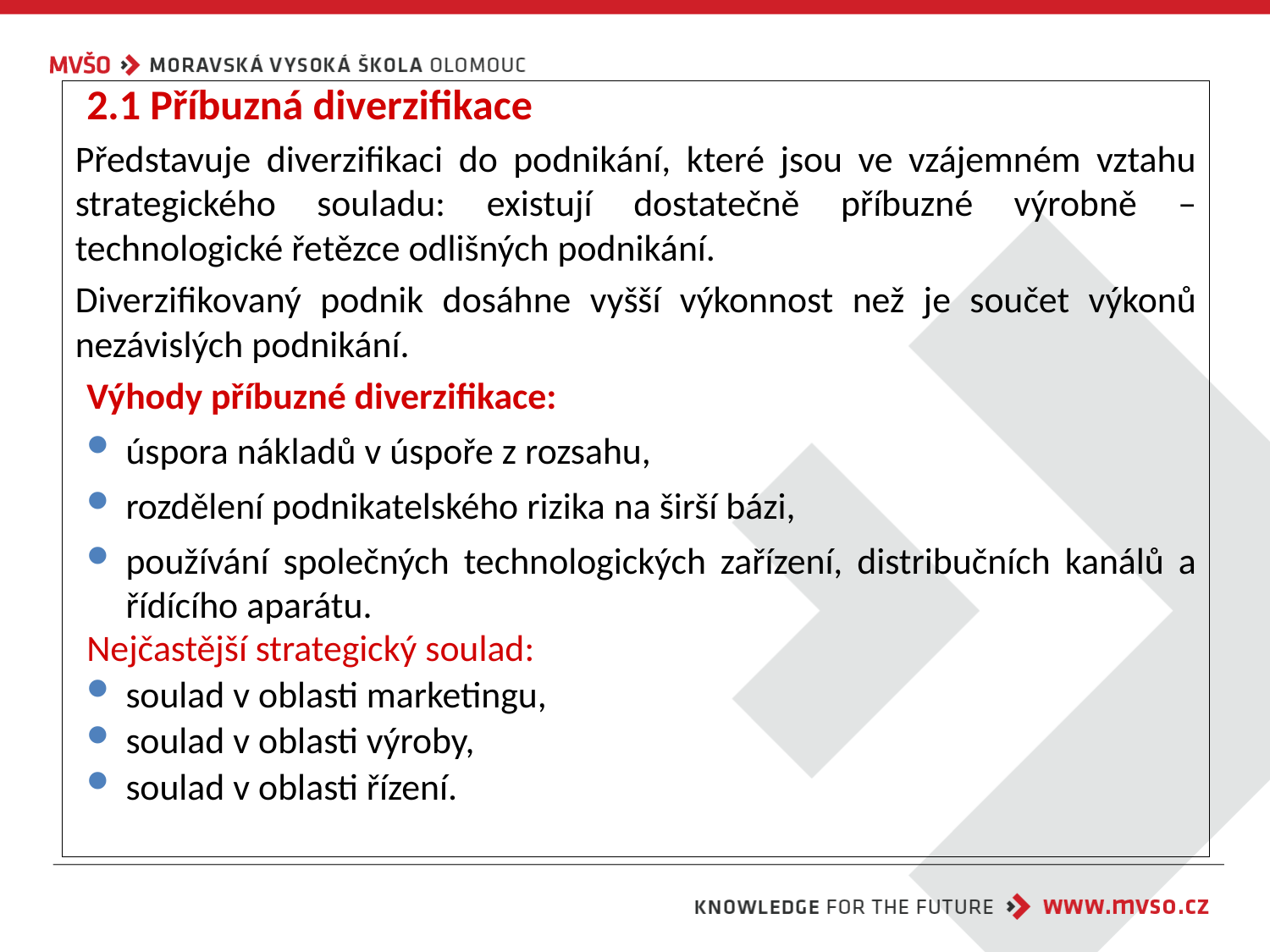

2.1 Příbuzná diverzifikace
Představuje diverzifikaci do podnikání, které jsou ve vzájemném vztahu strategického souladu: existují dostatečně příbuzné výrobně – technologické řetězce odlišných podnikání.
Diverzifikovaný podnik dosáhne vyšší výkonnost než je součet výkonů nezávislých podnikání.
Výhody příbuzné diverzifikace:
úspora nákladů v úspoře z rozsahu,
rozdělení podnikatelského rizika na širší bázi,
používání společných technologických zařízení, distribučních kanálů a řídícího aparátu.
Nejčastější strategický soulad:
soulad v oblasti marketingu,
soulad v oblasti výroby,
soulad v oblasti řízení.